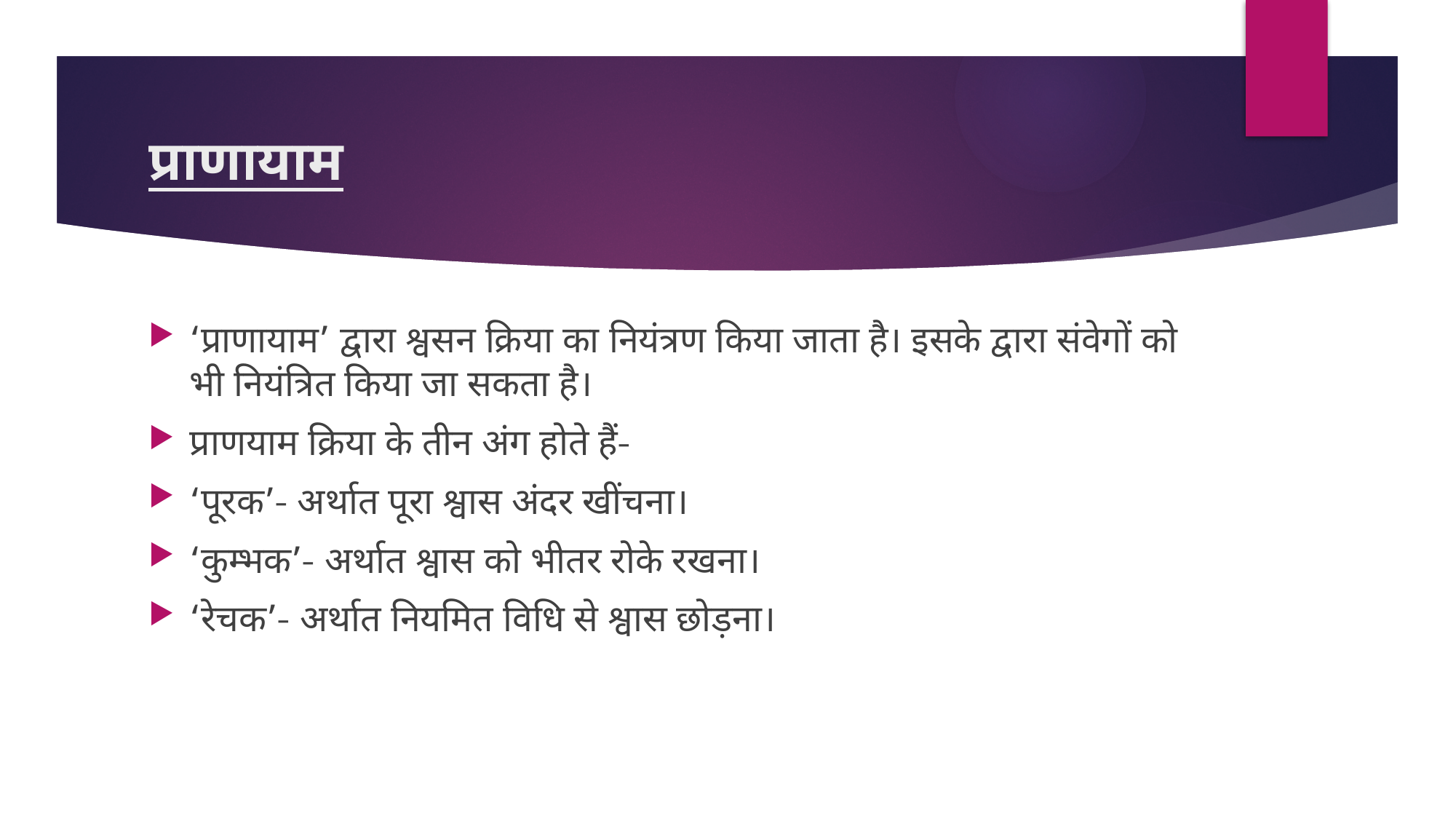

# प्राणायाम
‘प्राणायाम’ द्वारा श्वसन क्रिया का नियंत्रण किया जाता है। इसके द्वारा संवेगों को भी नियंत्रित किया जा सकता है।
प्राणयाम क्रिया के तीन अंग होते हैं-
‘पूरक’- अर्थात पूरा श्वास अंदर खींचना।
‘कुम्भक’- अर्थात श्वास को भीतर रोके रखना।
‘रेचक’- अर्थात नियमित विधि से श्वास छोड़ना।